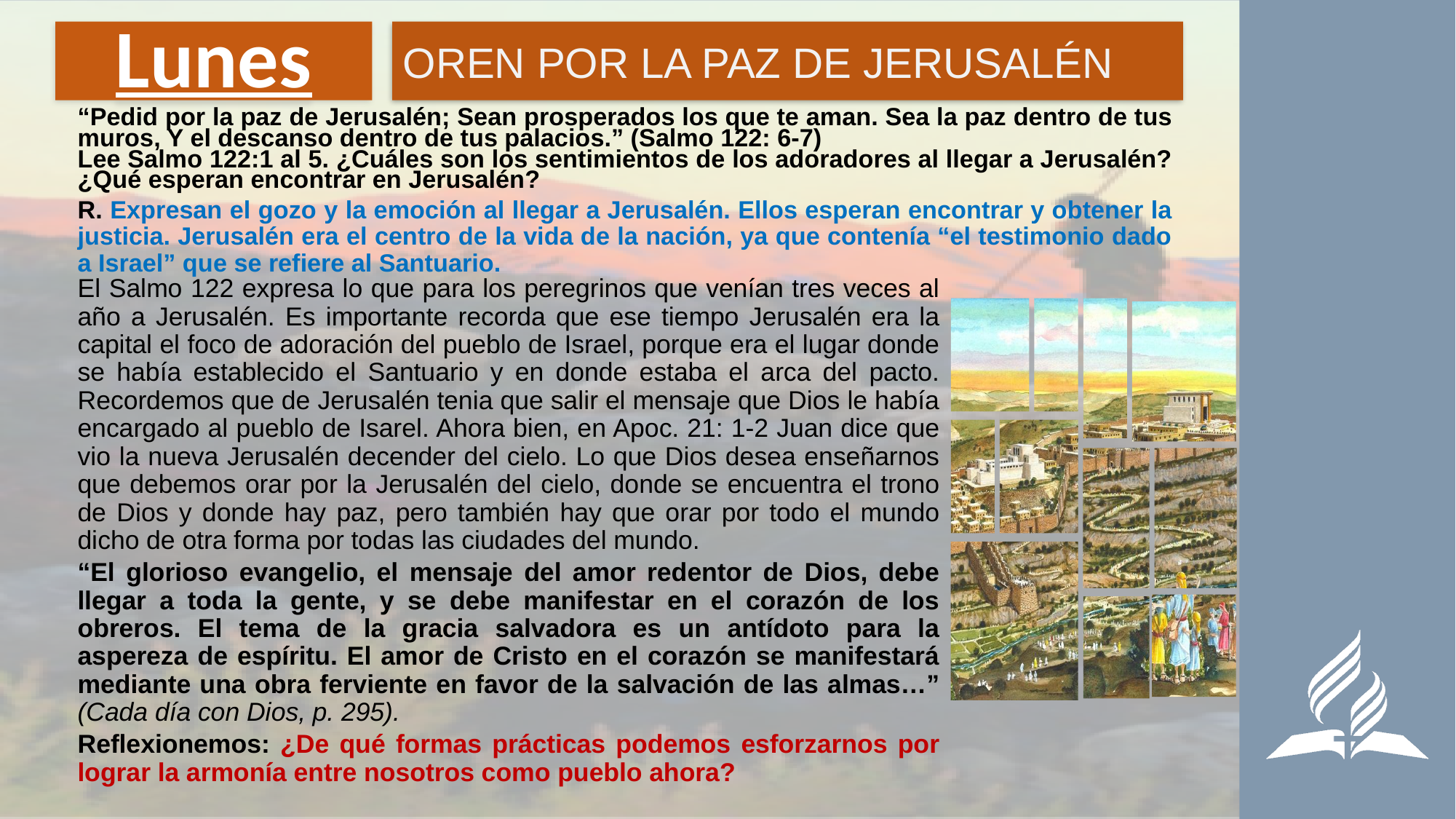

# Lunes
OREN POR LA PAZ DE JERUSALÉN
“Pedid por la paz de Jerusalén; Sean prosperados los que te aman. Sea la paz dentro de tus muros, Y el descanso dentro de tus palacios.” (Salmo 122: 6-7)
Lee Salmo 122:1 al 5. ¿Cuáles son los sentimientos de los adoradores al llegar a Jerusalén? ¿Qué esperan encontrar en Jerusalén?
R. Expresan el gozo y la emoción al llegar a Jerusalén. Ellos esperan encontrar y obtener la justicia. Jerusalén era el centro de la vida de la nación, ya que contenía “el testimonio dado a Israel” que se refiere al Santuario.

El Salmo 122 expresa lo que para los peregrinos que venían tres veces al año a Jerusalén. Es importante recorda que ese tiempo Jerusalén era la capital el foco de adoración del pueblo de Israel, porque era el lugar donde se había establecido el Santuario y en donde estaba el arca del pacto. Recordemos que de Jerusalén tenia que salir el mensaje que Dios le había encargado al pueblo de Isarel. Ahora bien, en Apoc. 21: 1-2 Juan dice que vio la nueva Jerusalén decender del cielo. Lo que Dios desea enseñarnos que debemos orar por la Jerusalén del cielo, donde se encuentra el trono de Dios y donde hay paz, pero también hay que orar por todo el mundo dicho de otra forma por todas las ciudades del mundo.
“El glorioso evangelio, el mensaje del amor redentor de Dios, debe llegar a toda la gente, y se debe manifestar en el corazón de los obreros. El tema de la gracia salvadora es un antídoto para la aspereza de espíritu. El amor de Cristo en el corazón se manifestará mediante una obra ferviente en favor de la salvación de las almas…” (Cada día con Dios, p. 295).
Reflexionemos: ¿De qué formas prácticas podemos esforzarnos por lograr la armonía entre nosotros como pueblo ahora?